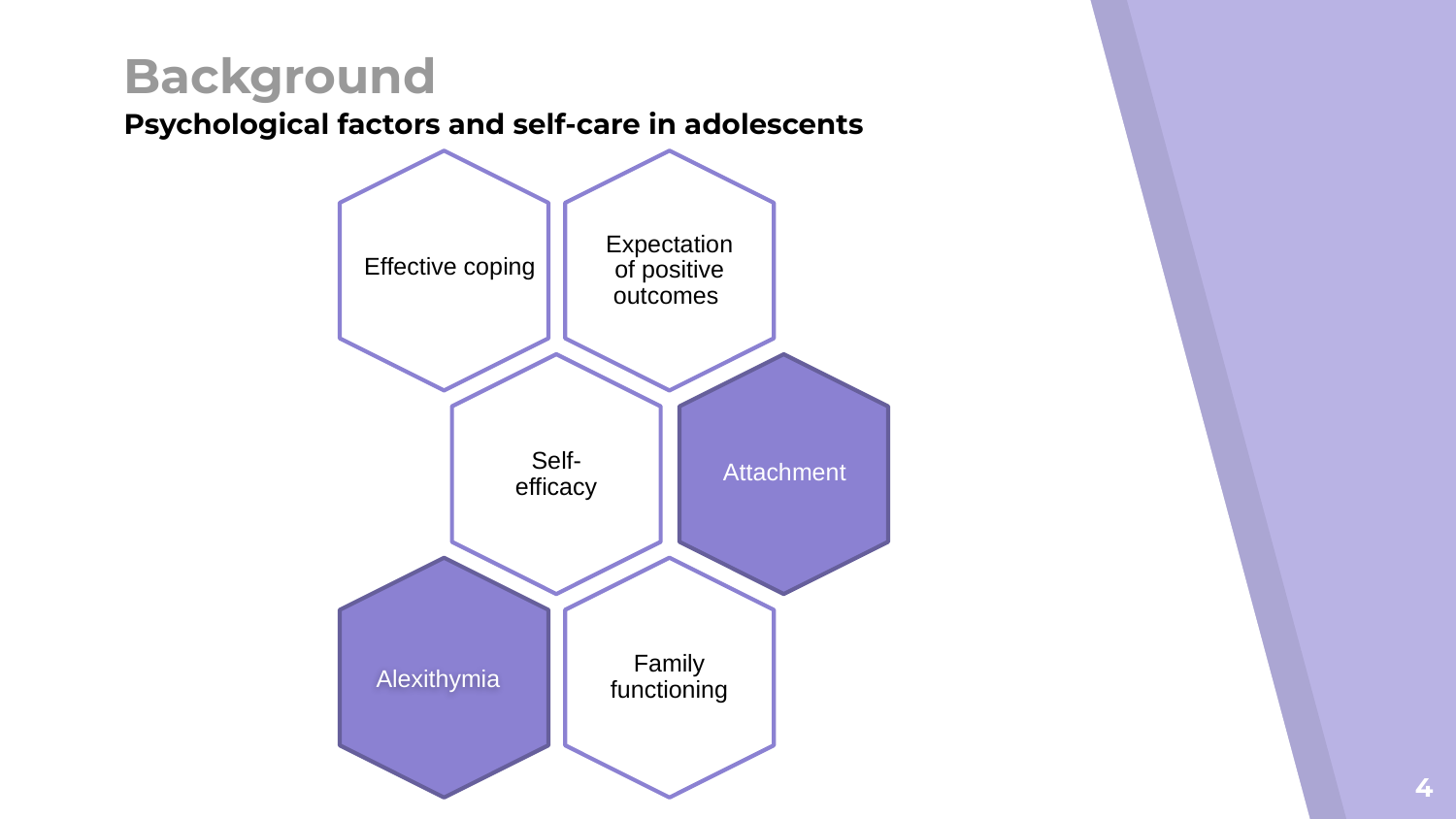

Background
# Psychological factors and self-care in adolescents

Expectation of positive outcomes
Effective coping

Self-efficacy

Attachment

Family functioning
Alexithymia
4